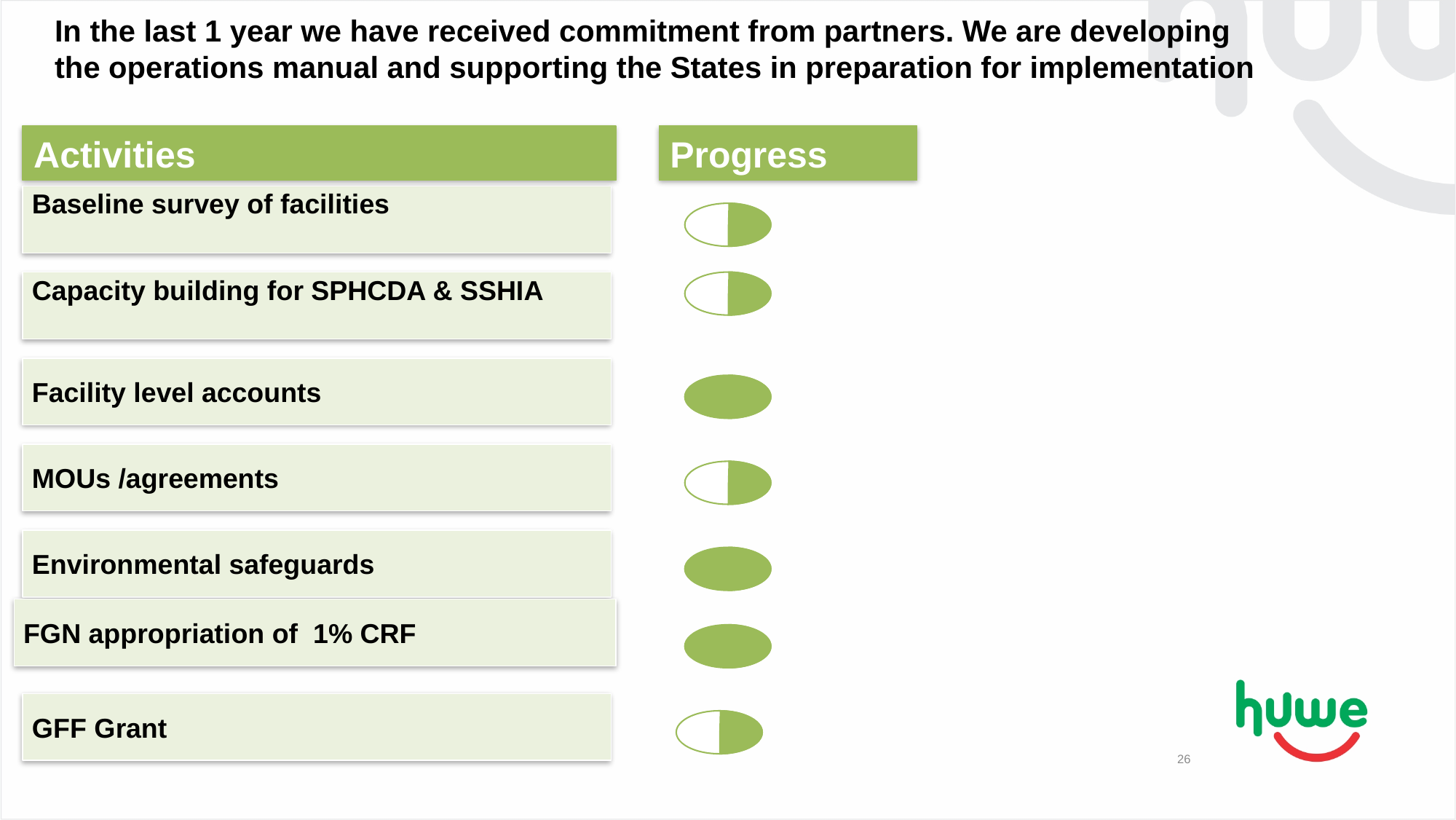

# In the last 1 year we have received commitment from partners. We are developing the operations manual and supporting the States in preparation for implementation
Activities
Progress
Baseline survey of facilities

Capacity building for SPHCDA & SSHIA

Facility level accounts

MOUs /agreements

Environmental safeguards

FGN appropriation of  1% CRF

GFF Grant

26